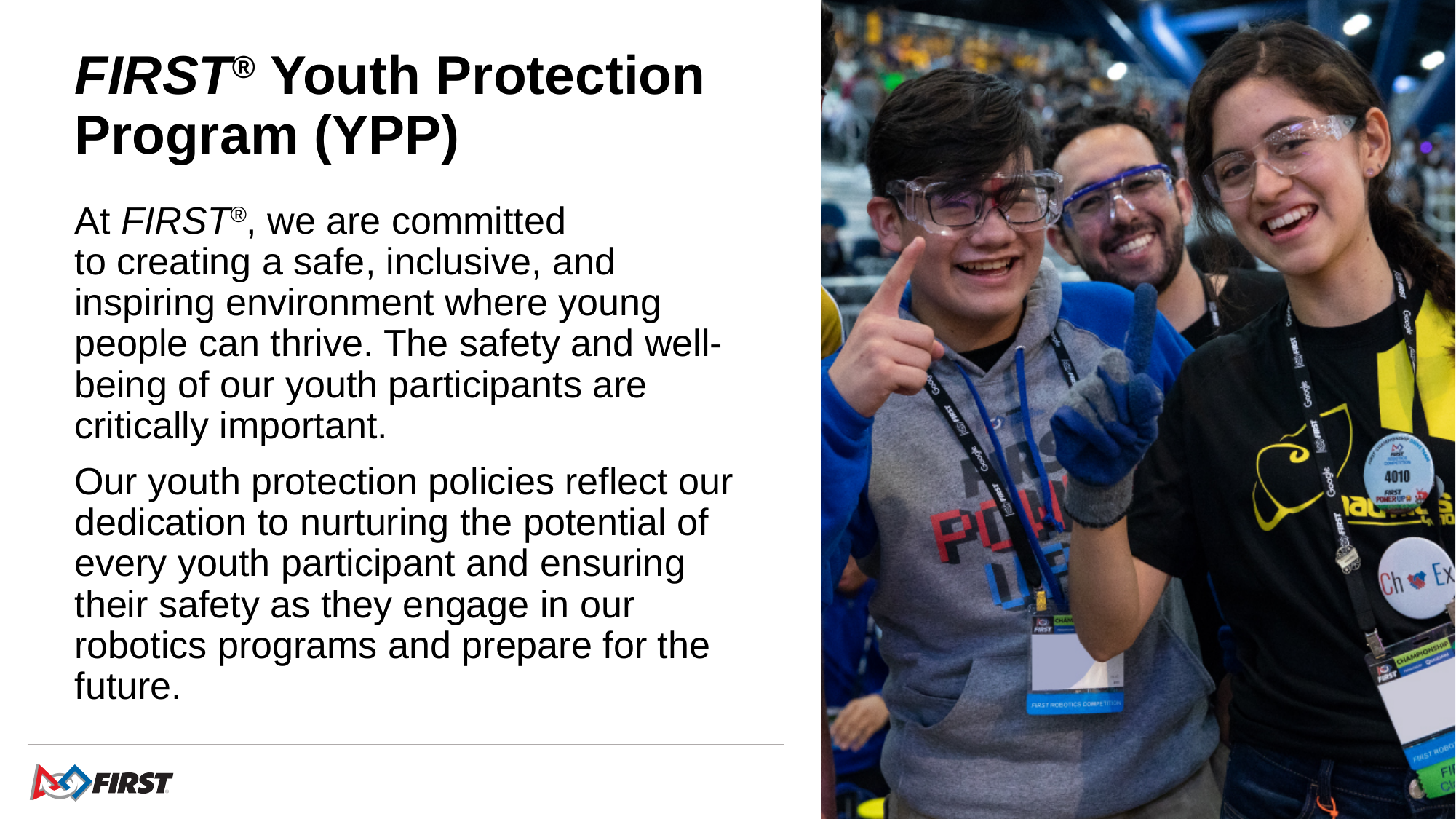

# FIRST® Youth Protection Program (YPP)

At FIRST®, we are committed to creating a safe, inclusive, and inspiring environment where young people can thrive. The safety and well-being of our youth participants are critically important.
Our youth protection policies reflect our dedication to nurturing the potential of every youth participant and ensuring their safety as they engage in our robotics programs and prepare for the future.